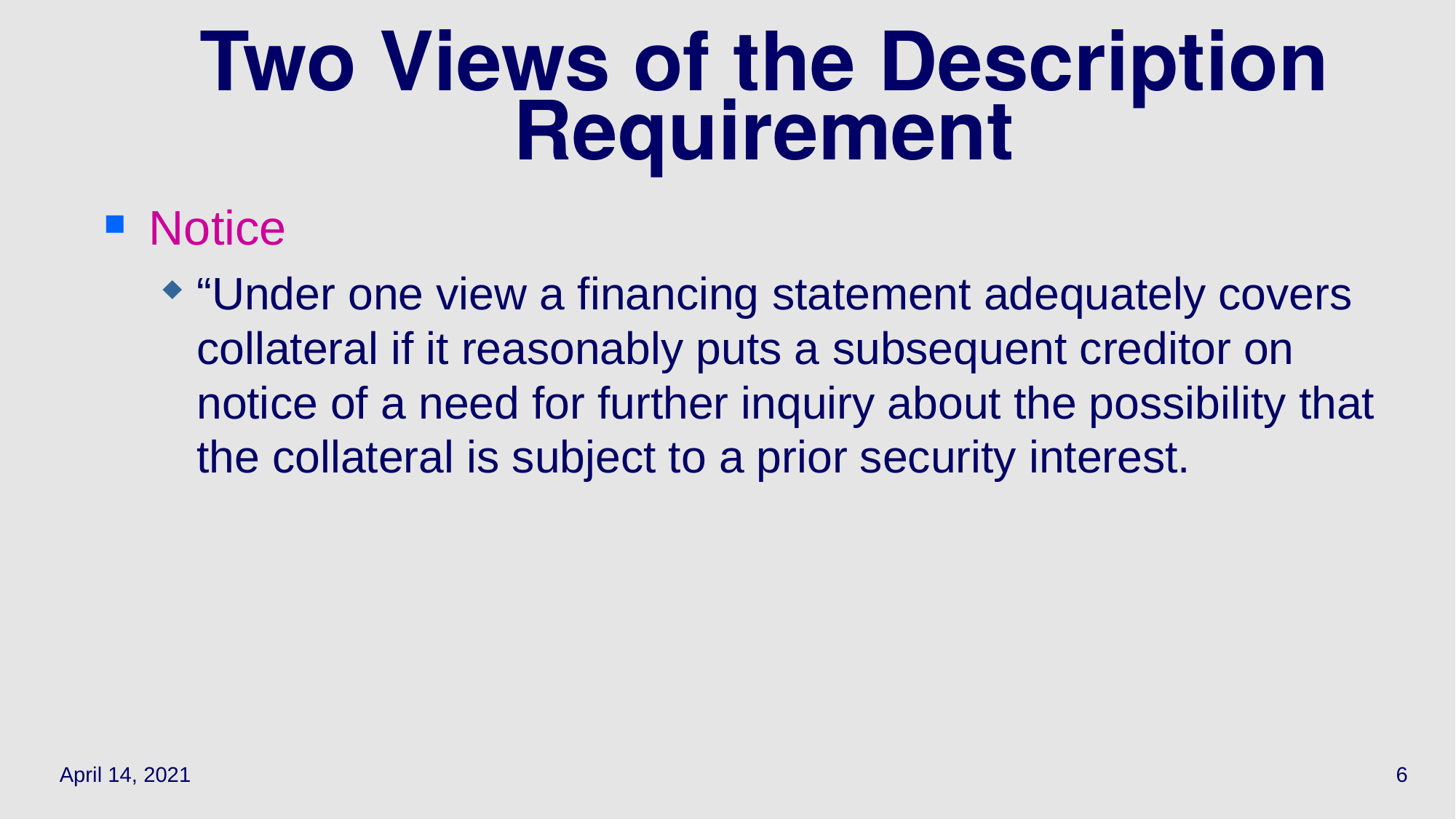

# Two Views of the Description Requirement
Notice
“Under one view a financing statement adequately covers collateral if it reasonably puts a subsequent creditor on notice of a need for further inquiry about the possibility that the collateral is subject to a prior security interest.
April 14, 2021
6